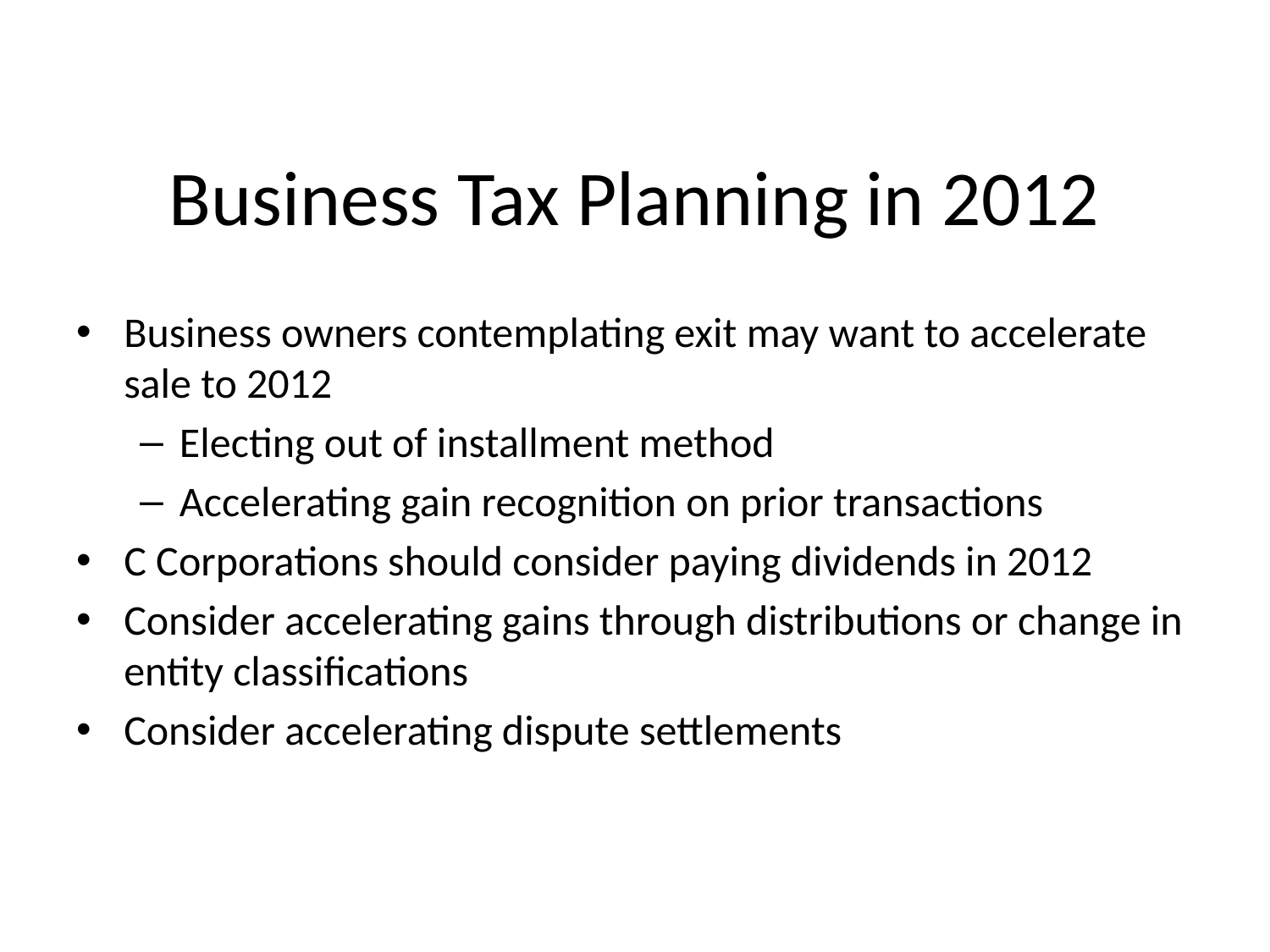

# Business Tax Planning in 2012
Business owners contemplating exit may want to accelerate sale to 2012
Electing out of installment method
Accelerating gain recognition on prior transactions
C Corporations should consider paying dividends in 2012
Consider accelerating gains through distributions or change in entity classifications
Consider accelerating dispute settlements